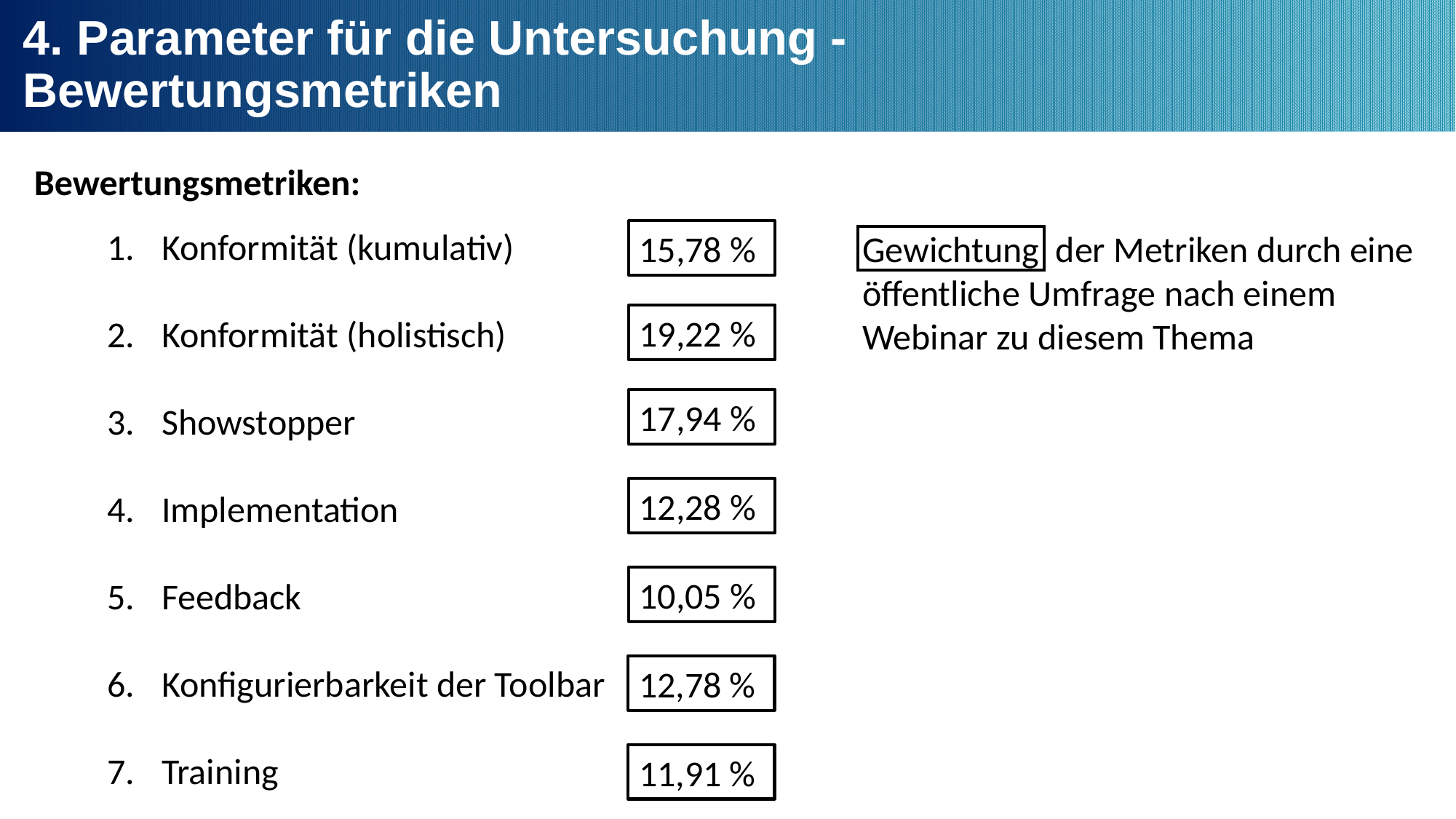

4. Parameter für die Untersuchung - Bewertungsmetriken
Bewertungsmetriken:
Konformität (kumulativ)

Konformität (holistisch)

Showstopper

Implementation

Feedback

Konfigurierbarkeit der Toolbar

Training
15,78 %
Gewichtung  der Metriken durch eine öffentliche Umfrage nach einem Webinar zu diesem Thema

19,22 %
17,94 %
12,28 %
10,05 %
12,78 %
11,91 %